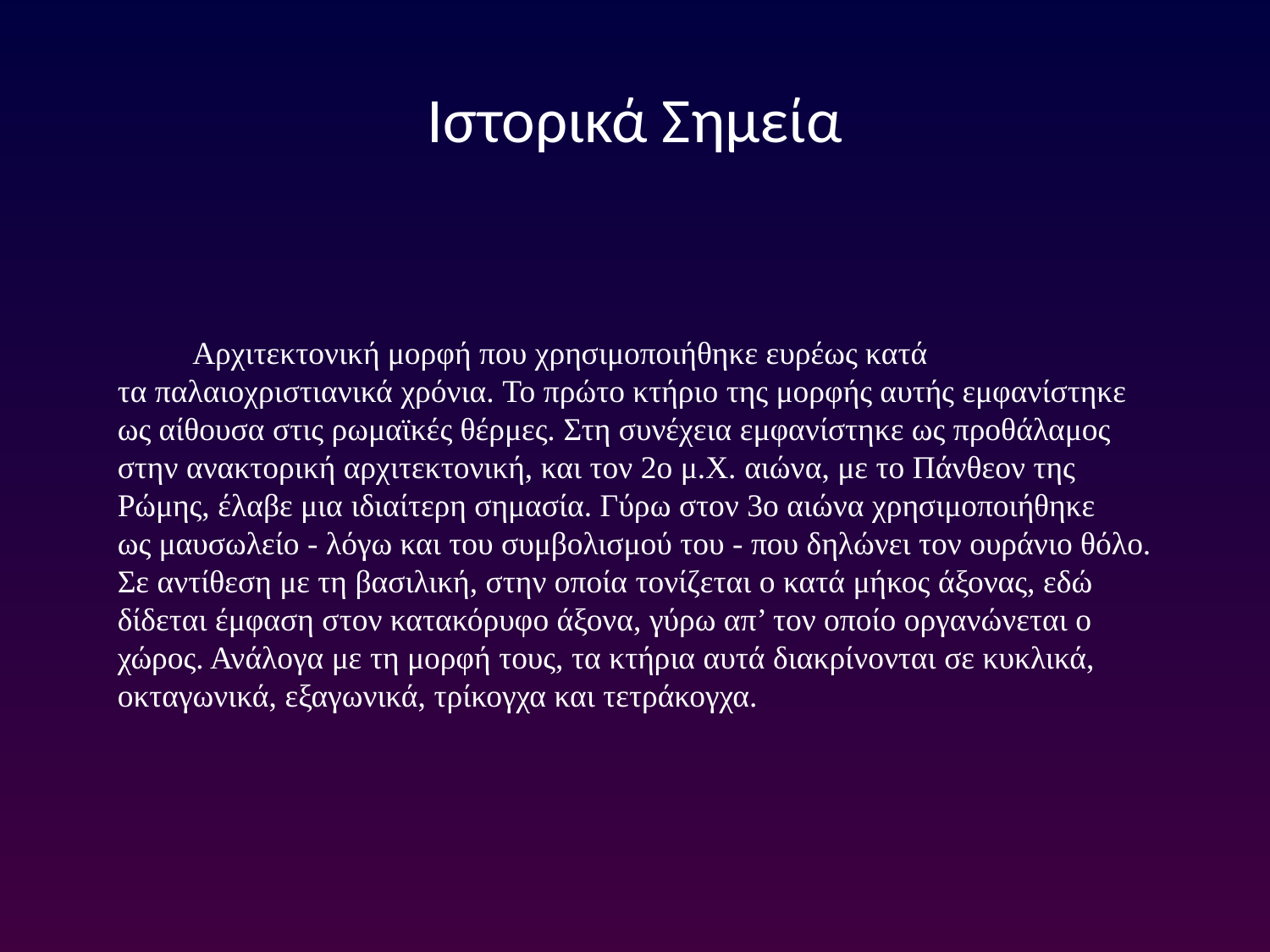

# Ιστορικά Σημεία
Αρχιτεκτονική μορφή που χρησιμοποιήθηκε ευρέως κατά τα παλαιοχριστιανικά χρόνια. Το πρώτο κτήριο της μορφής αυτής εμφανίστηκε ως αίθουσα στις ρωμαϊκές θέρμες. Στη συνέχεια εμφανίστηκε ως προθάλαμος στην ανακτορική αρχιτεκτονική, και τον 2ο μ.Χ. αιώνα, με το Πάνθεον της Ρώμης, έλαβε μια ιδιαίτερη σημασία. Γύρω στον 3ο αιώνα χρησιμοποιήθηκε ως μαυσωλείο - λόγω και του συμβολισμού του - που δηλώνει τον ουράνιο θόλο. Σε αντίθεση με τη βασιλική, στην οποία τονίζεται ο κατά μήκος άξονας, εδώ δίδεται έμφαση στον κατακόρυφο άξονα, γύρω απ’ τον οποίο οργανώνεται ο χώρος. Ανάλογα με τη μορφή τους, τα κτήρια αυτά διακρίνονται σε κυκλικά, οκταγωνικά, εξαγωνικά, τρίκογχα και τετράκογχα.